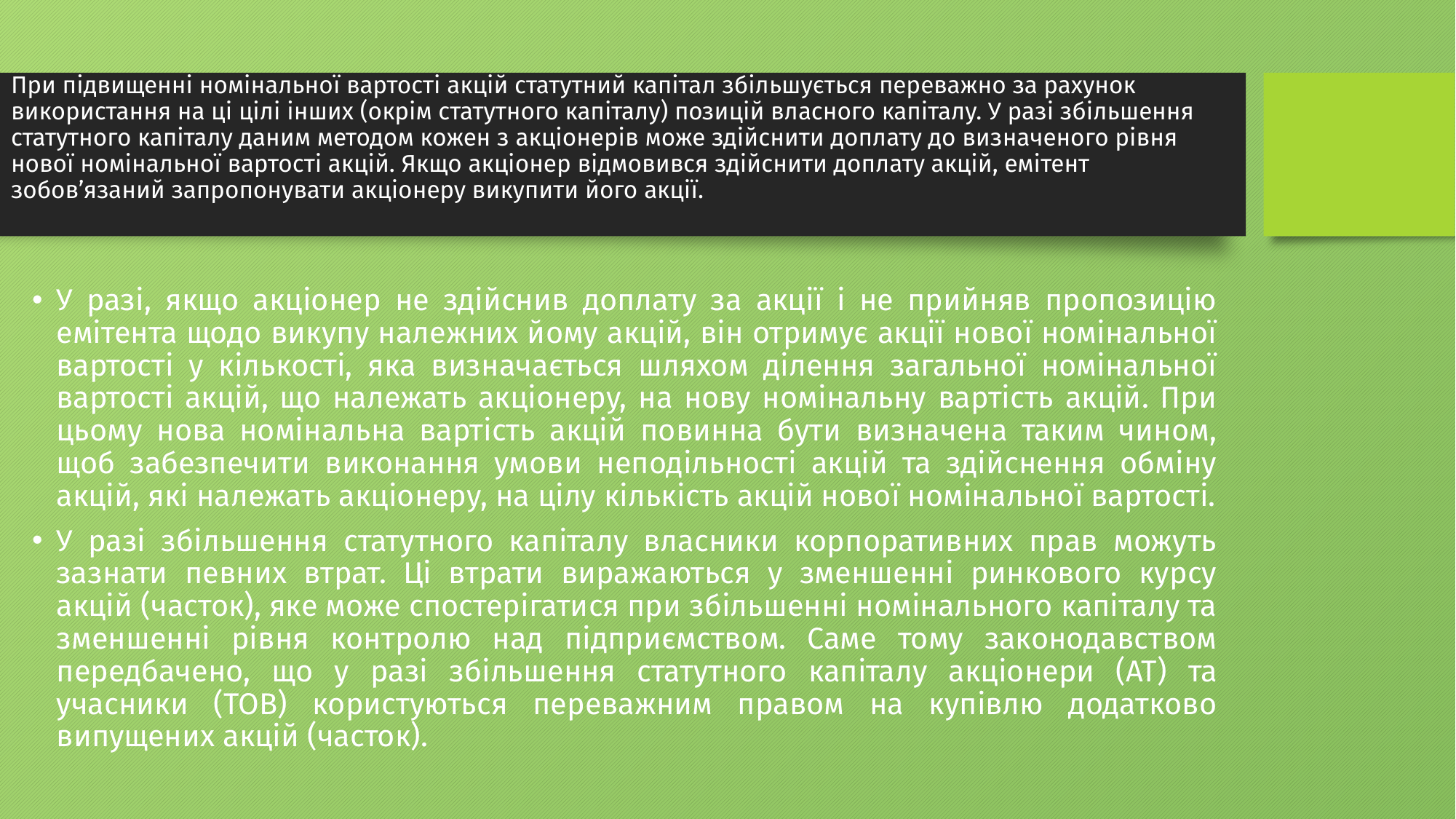

# При підвищенні номінальної вартості акцій статутний капітал збільшується переважно за рахунок використання на ці цілі інших (окрім статутного капіталу) позицій власного капіталу. У разі збільшення статутного капіталу даним методом кожен з акціонерів може здійснити доплату до визначеного рівня нової номінальної вартості акцій. Якщо акціонер відмовився здійснити доплату акцій, емітент зобов’язаний запропонувати акціонеру викупити його акції.
У разі, якщо акціонер не здійснив доплату за акції і не прийняв пропозицію емітента щодо викупу належних йому акцій, він отримує акції нової номінальної вартості у кількості, яка визначається шляхом ділення загальної номінальної вартості акцій, що належать акціонеру, на нову номінальну вартість акцій. При цьому нова номінальна вартість акцій повинна бути визначена таким чином, щоб забезпечити виконання умови неподільності акцій та здійснення обміну акцій, які належать акціонеру, на цілу кількість акцій нової номінальної вартості.
У разі збільшення статутного капіталу власники корпоративних прав можуть зазнати певних втрат. Ці втрати виражаються у зменшенні ринкового курсу акцій (часток), яке може спостерігатися при збільшенні номінального капіталу та зменшенні рівня контролю над підприємством. Саме тому законодавством передбачено, що у разі збільшення статутного капіталу акціонери (АТ) та учасники (ТОВ) користуються переважним правом на купівлю додатково випущених акцій (часток).